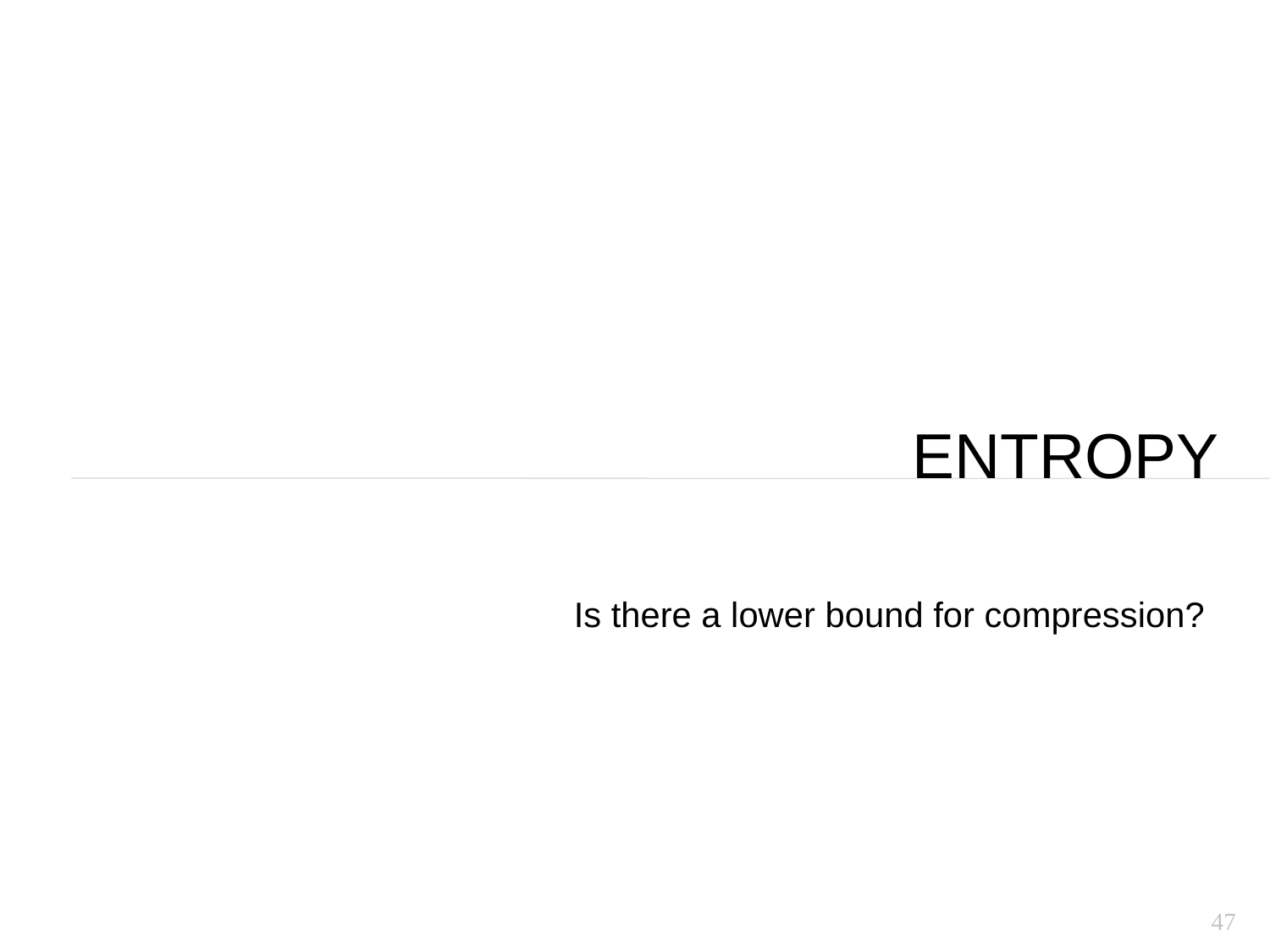

# Entropy
Is there a lower bound for compression?
47